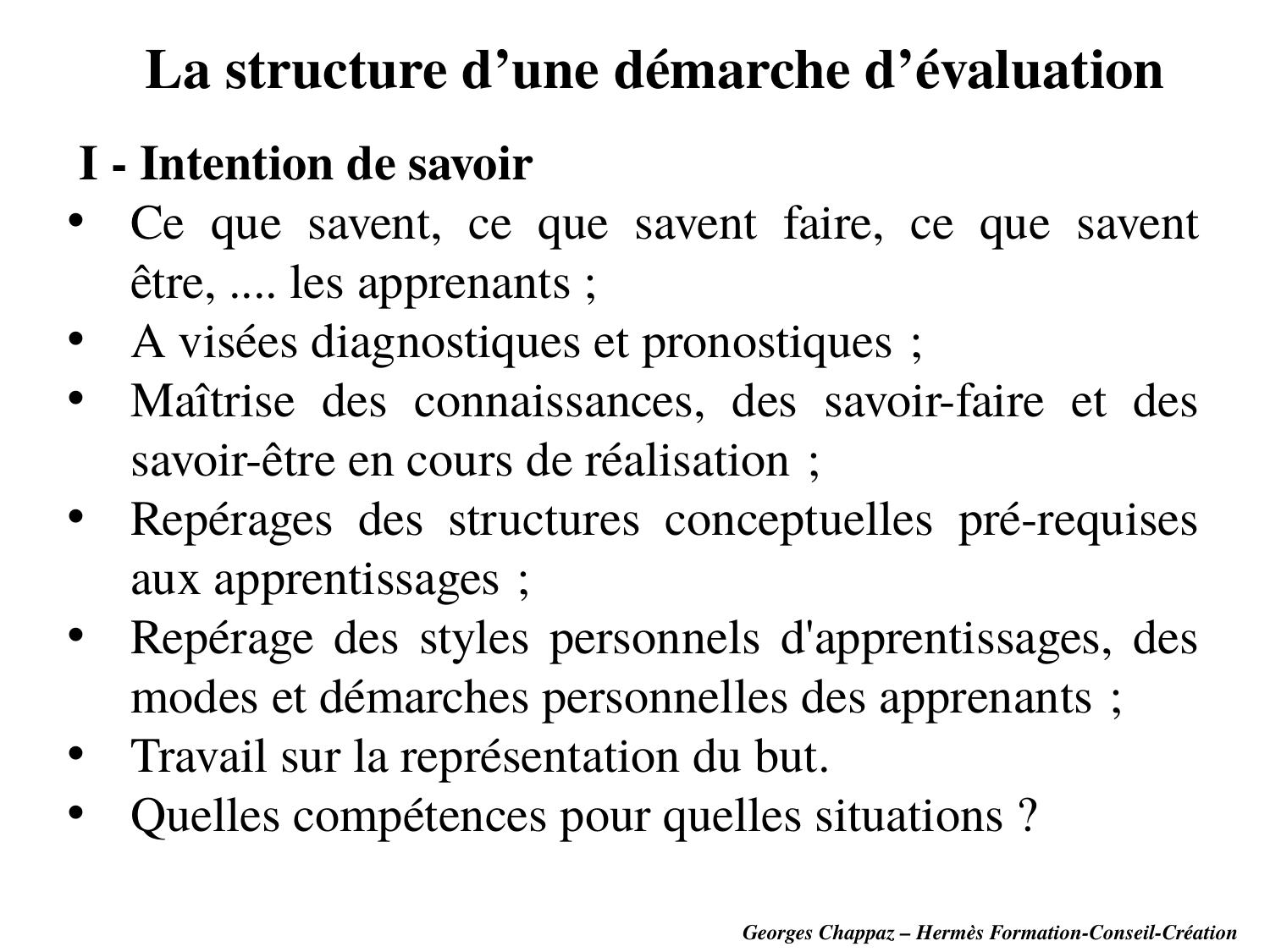

La structure d’une démarche d’évaluation
 I - Intention de savoir
Ce que savent, ce que savent faire, ce que savent être, .... les apprenants ;
A visées diagnostiques et pronostiques ;
Maîtrise des connaissances, des savoir-faire et des savoir-être en cours de réalisation ;
Repérages des structures conceptuelles pré-requises aux apprentissages ;
Repérage des styles personnels d'apprentissages, des modes et démarches personnelles des apprenants ;
Travail sur la représentation du but.
Quelles compétences pour quelles situations ?

Georges Chappaz – Hermès Formation-Conseil-Création